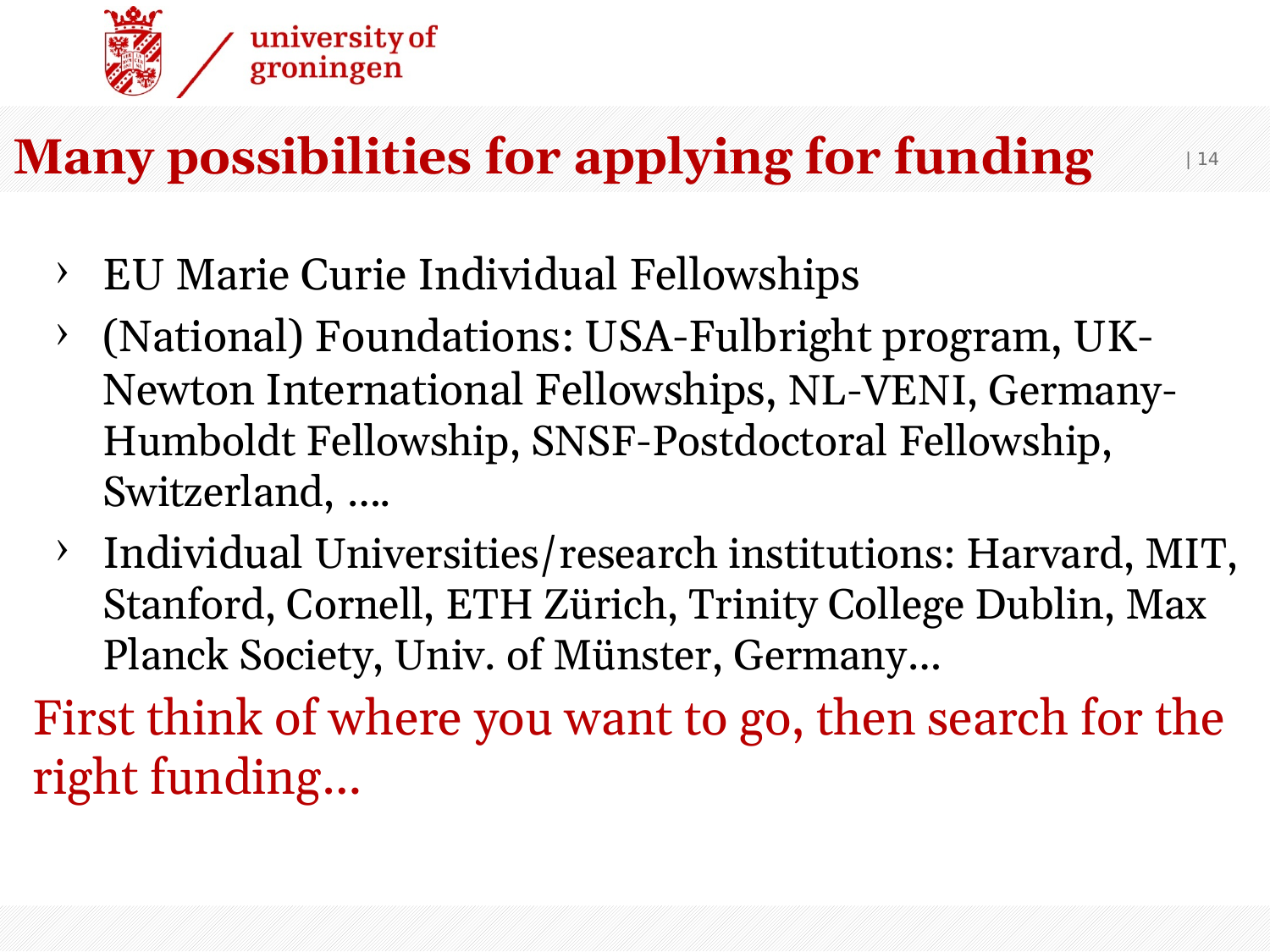

# Many possibilities for applying for funding
 | 14
EU Marie Curie Individual Fellowships
(National) Foundations: USA-Fulbright program, UK-Newton International Fellowships, NL-VENI, Germany-Humboldt Fellowship, SNSF-Postdoctoral Fellowship, Switzerland, ….
Individual Universities/research institutions: Harvard, MIT, Stanford, Cornell, ETH Zürich, Trinity College Dublin, Max Planck Society, Univ. of Münster, Germany…

First think of where you want to go, then search for the right funding…